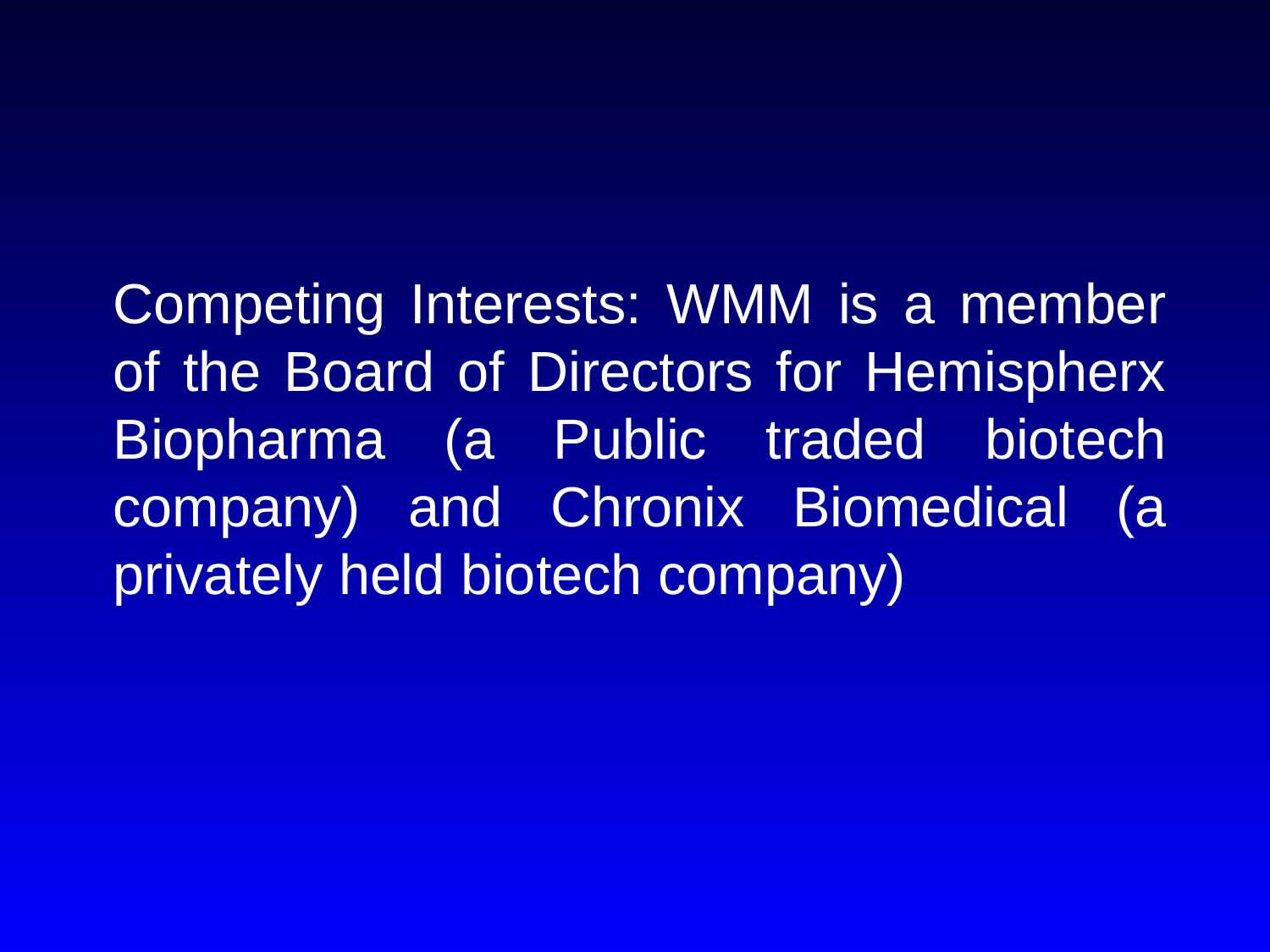

Competing Interests: WMM is a member of the Board of Directors for Hemispherx Biopharma (a Public traded biotech company) and Chronix Biomedical (a privately held biotech company)
#